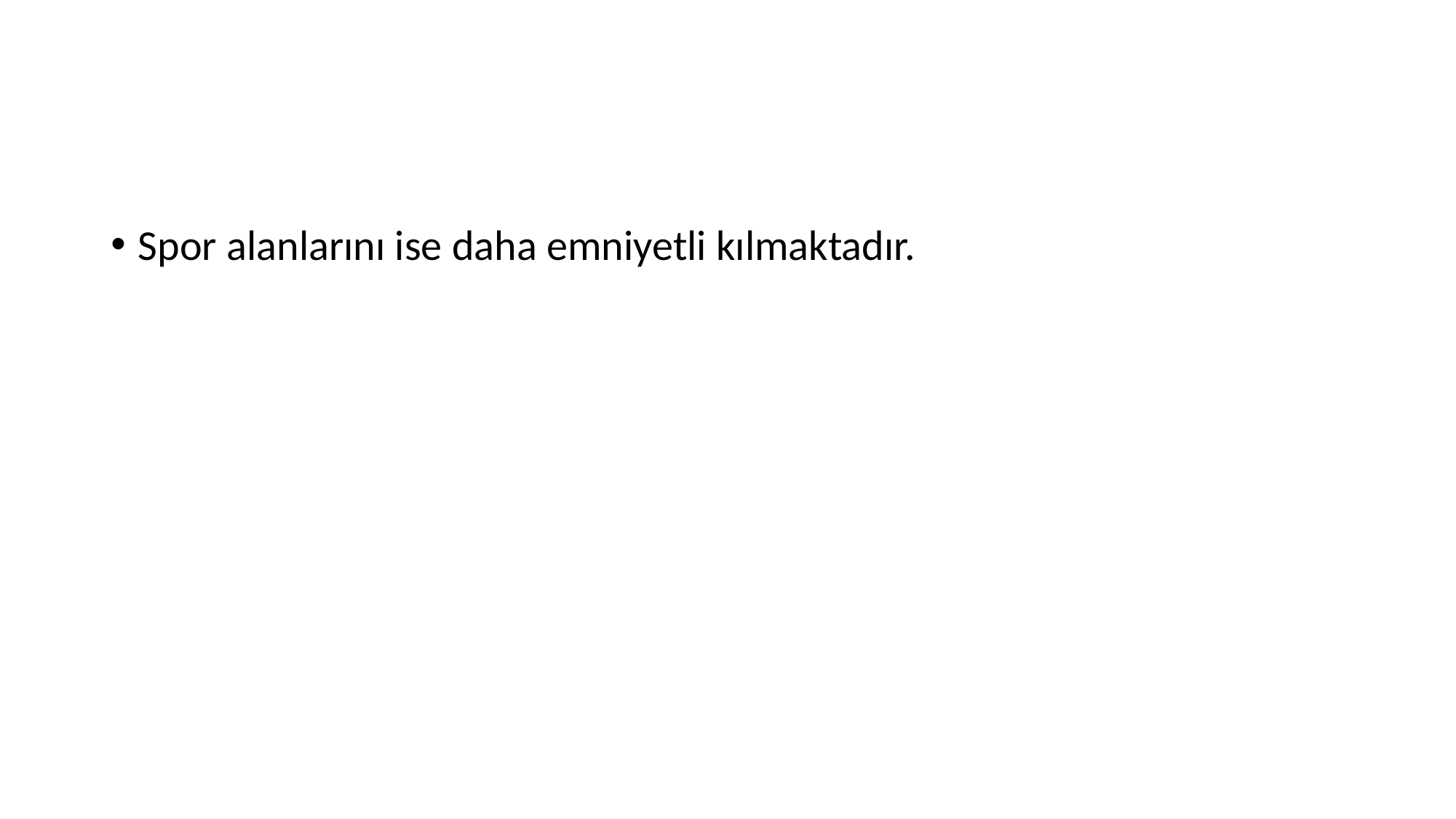

#
Spor alanlarını ise daha emniyetli kılmaktadır.